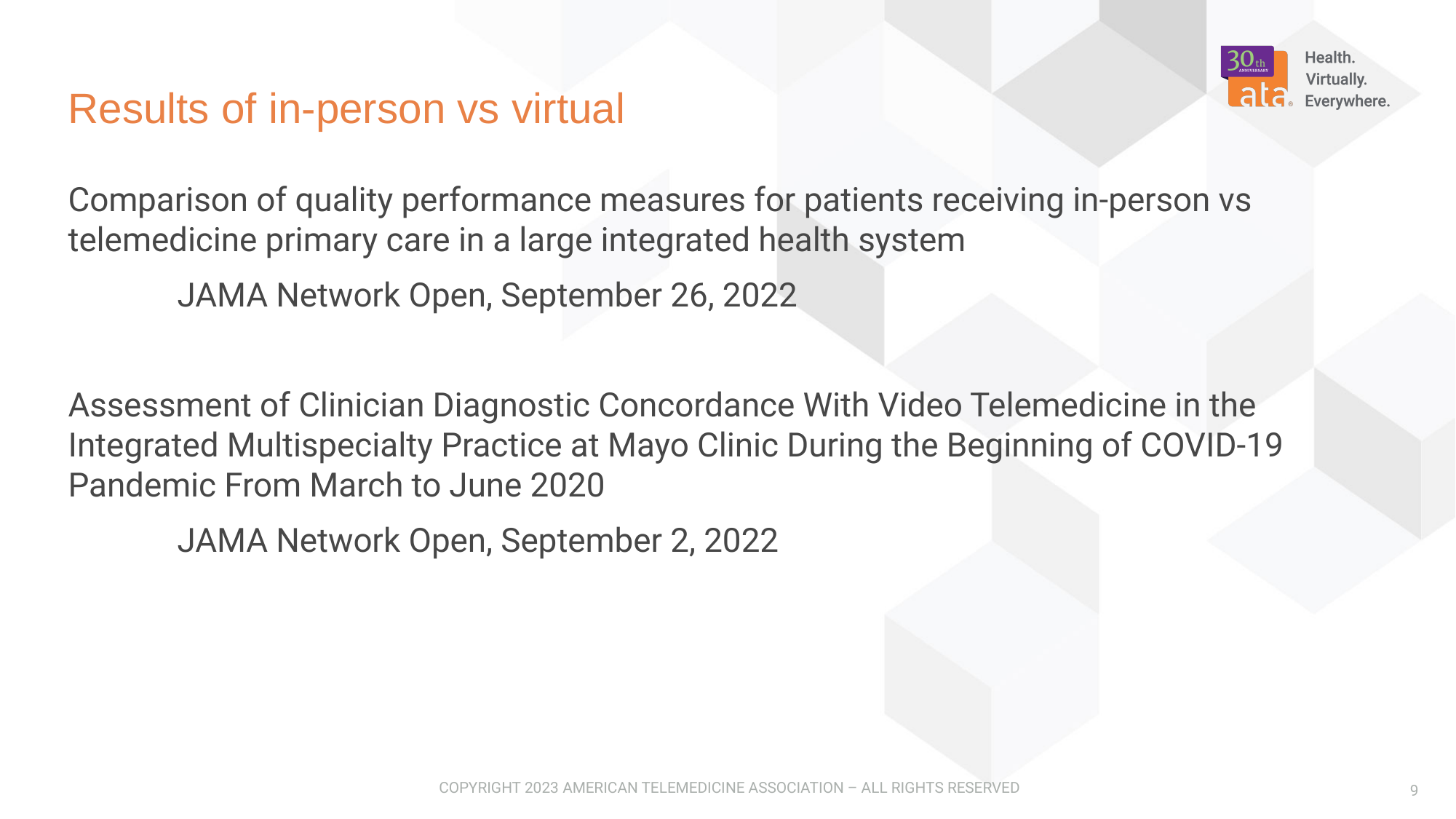

# Results of in-person vs virtual
Comparison of quality performance measures for patients receiving in-person vs telemedicine primary care in a large integrated health system
	JAMA Network Open, September 26, 2022

Assessment of Clinician Diagnostic Concordance With Video Telemedicine in the Integrated Multispecialty Practice at Mayo Clinic During the Beginning of COVID-19 Pandemic From March to June 2020
	JAMA Network Open, September 2, 2022